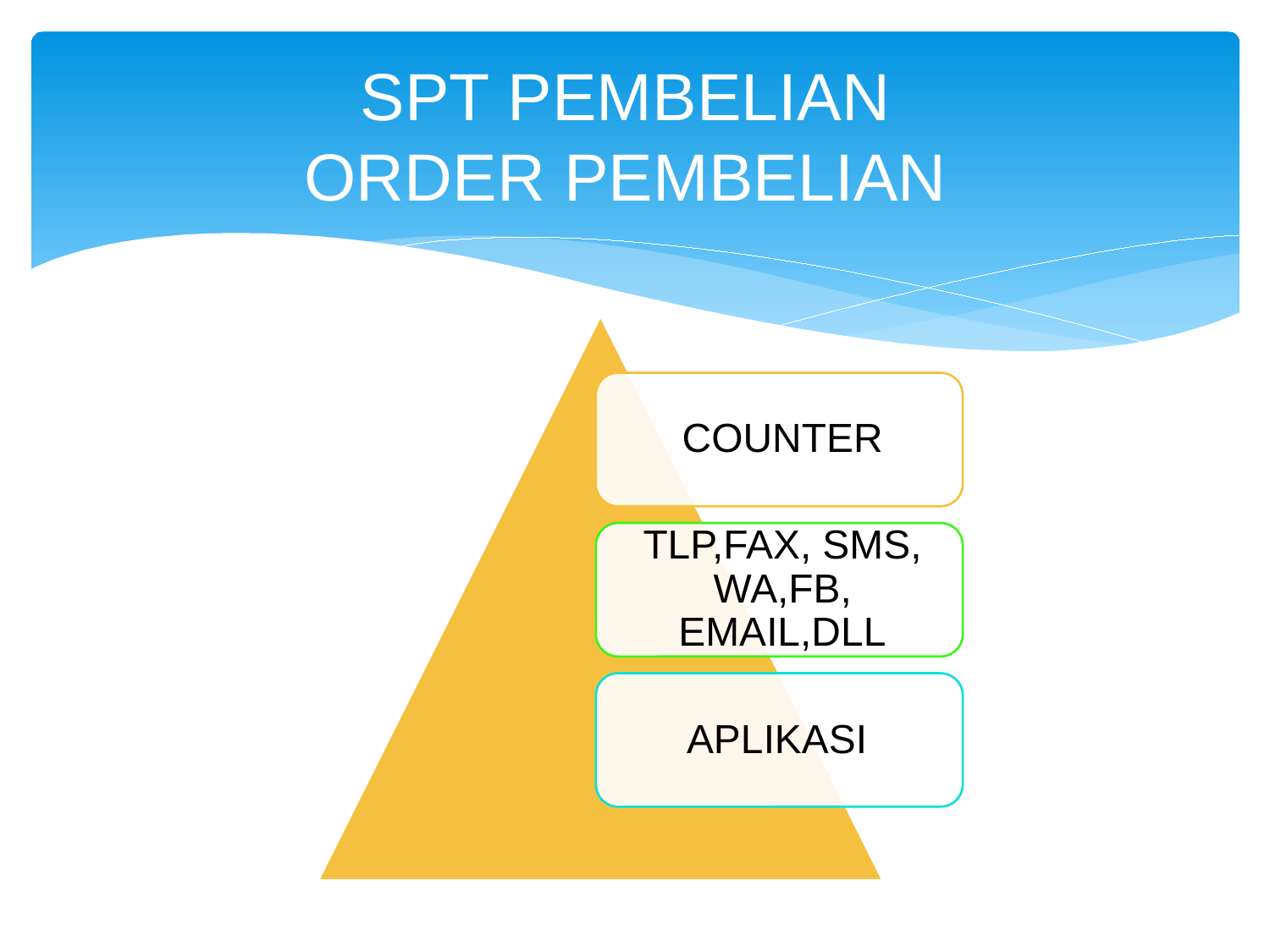

# SPT PEMBELIAN ORDER PEMBELIAN
COUNTER
TLP,FAX, SMS, WA,FB, EMAIL,DLL
APLIKASI